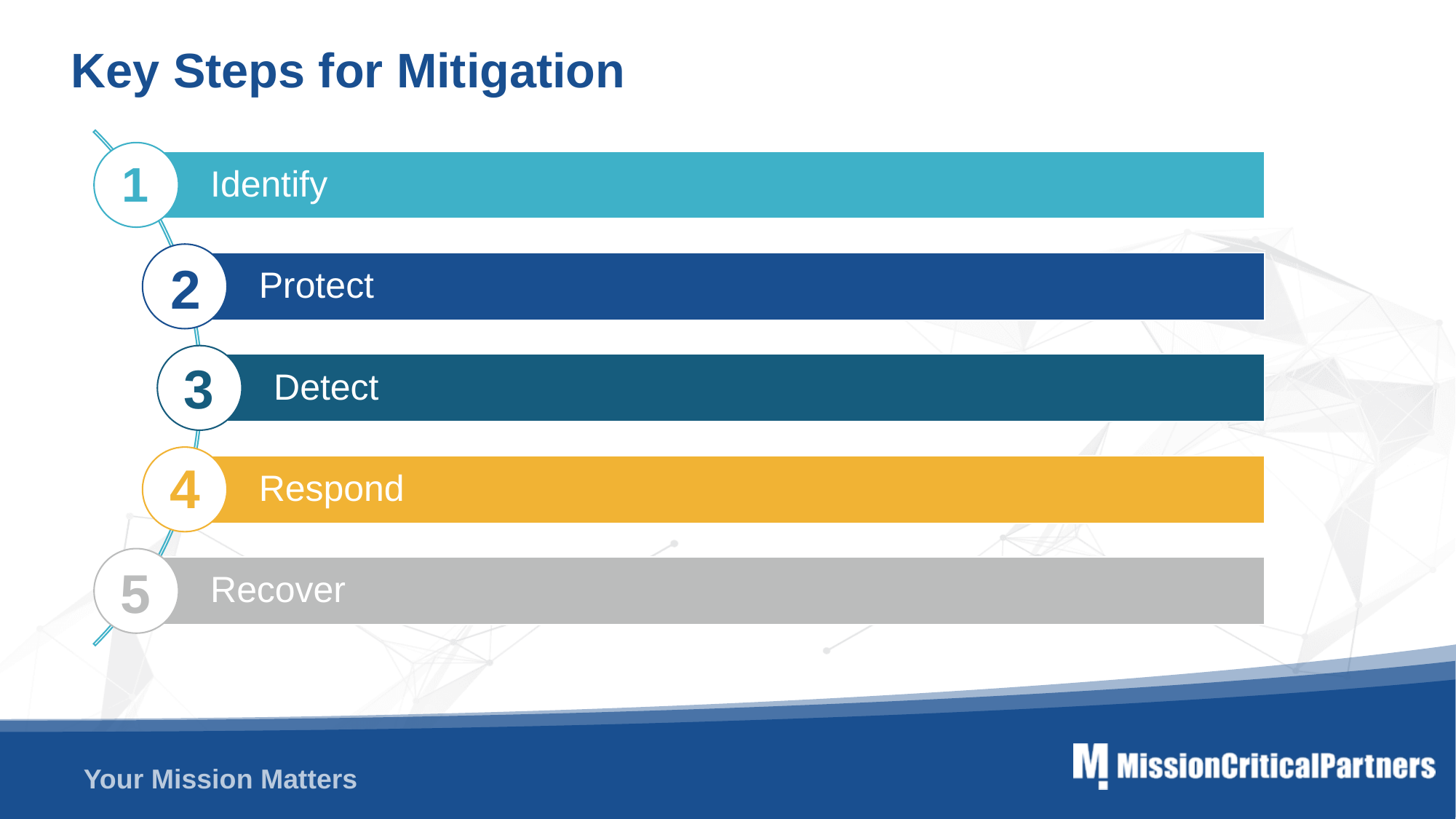

Key Steps for Mitigation
  Identify
  Protect
  Detect
  Respond
  Recover
1
2
3
4
5